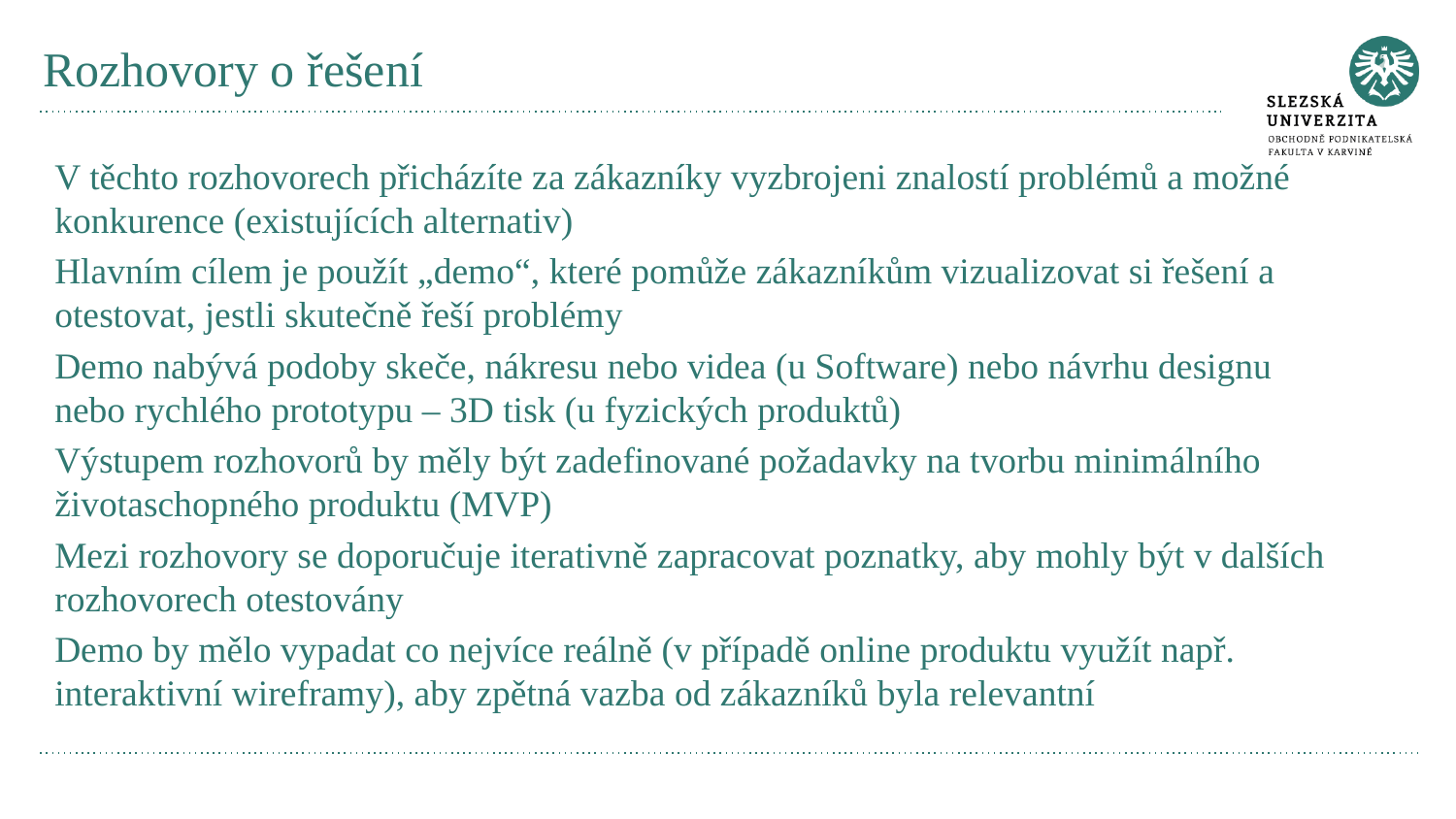

# Rozhovory o řešení
V těchto rozhovorech přicházíte za zákazníky vyzbrojeni znalostí problémů a možné konkurence (existujících alternativ)
Hlavním cílem je použít „demo“, které pomůže zákazníkům vizualizovat si řešení a otestovat, jestli skutečně řeší problémy
Demo nabývá podoby skeče, nákresu nebo videa (u Software) nebo návrhu designu nebo rychlého prototypu – 3D tisk (u fyzických produktů)
Výstupem rozhovorů by měly být zadefinované požadavky na tvorbu minimálního životaschopného produktu (MVP)
Mezi rozhovory se doporučuje iterativně zapracovat poznatky, aby mohly být v dalších rozhovorech otestovány
Demo by mělo vypadat co nejvíce reálně (v případě online produktu využít např. interaktivní wireframy), aby zpětná vazba od zákazníků byla relevantní